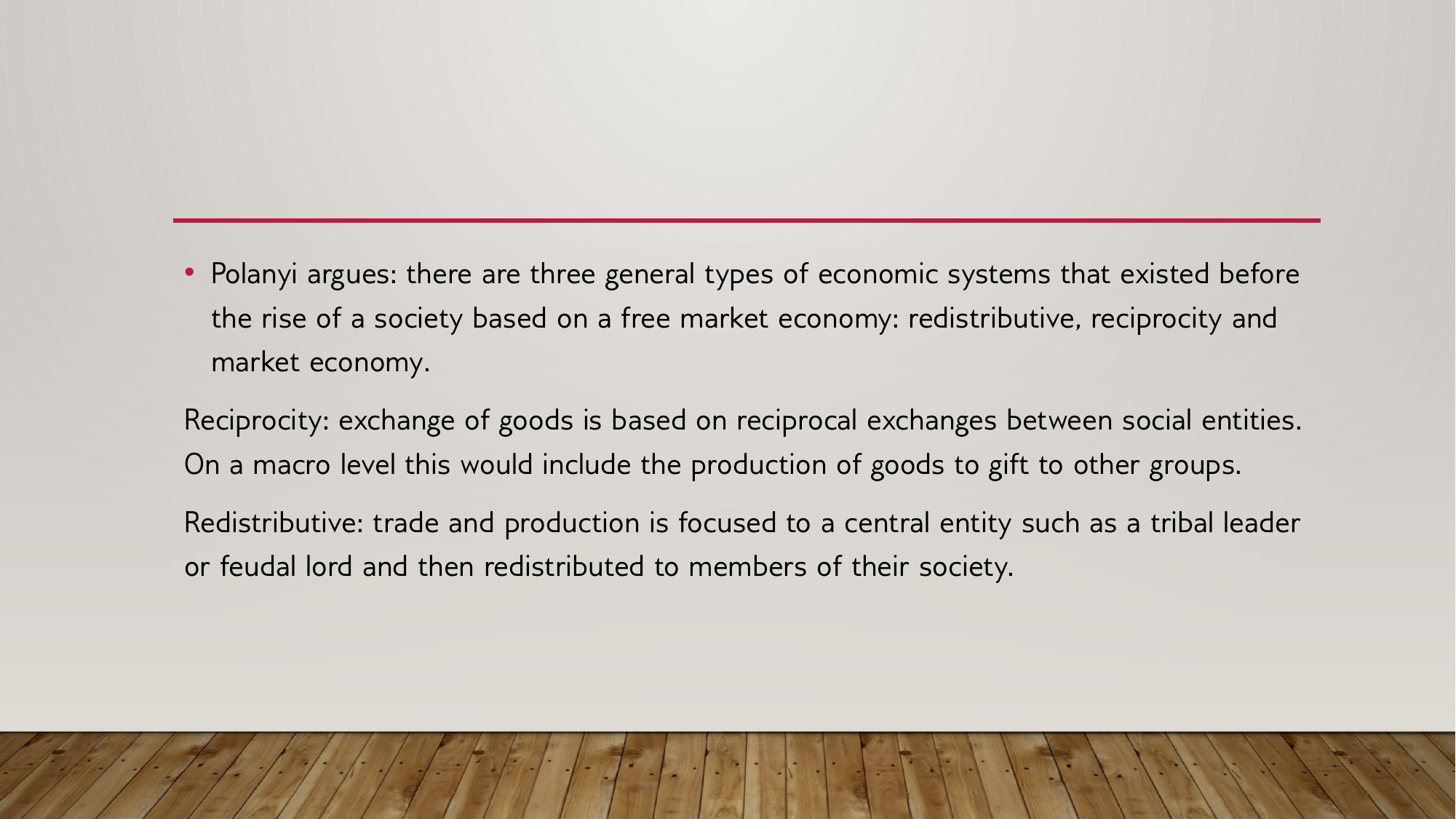

#
Polanyi argues: there are three general types of economic systems that existed before the rise of a society based on a free market economy: redistributive, reciprocity and market economy.
Reciprocity: exchange of goods is based on reciprocal exchanges between social entities. On a macro level this would include the production of goods to gift to other groups.
Redistributive: trade and production is focused to a central entity such as a tribal leader or feudal lord and then redistributed to members of their society.